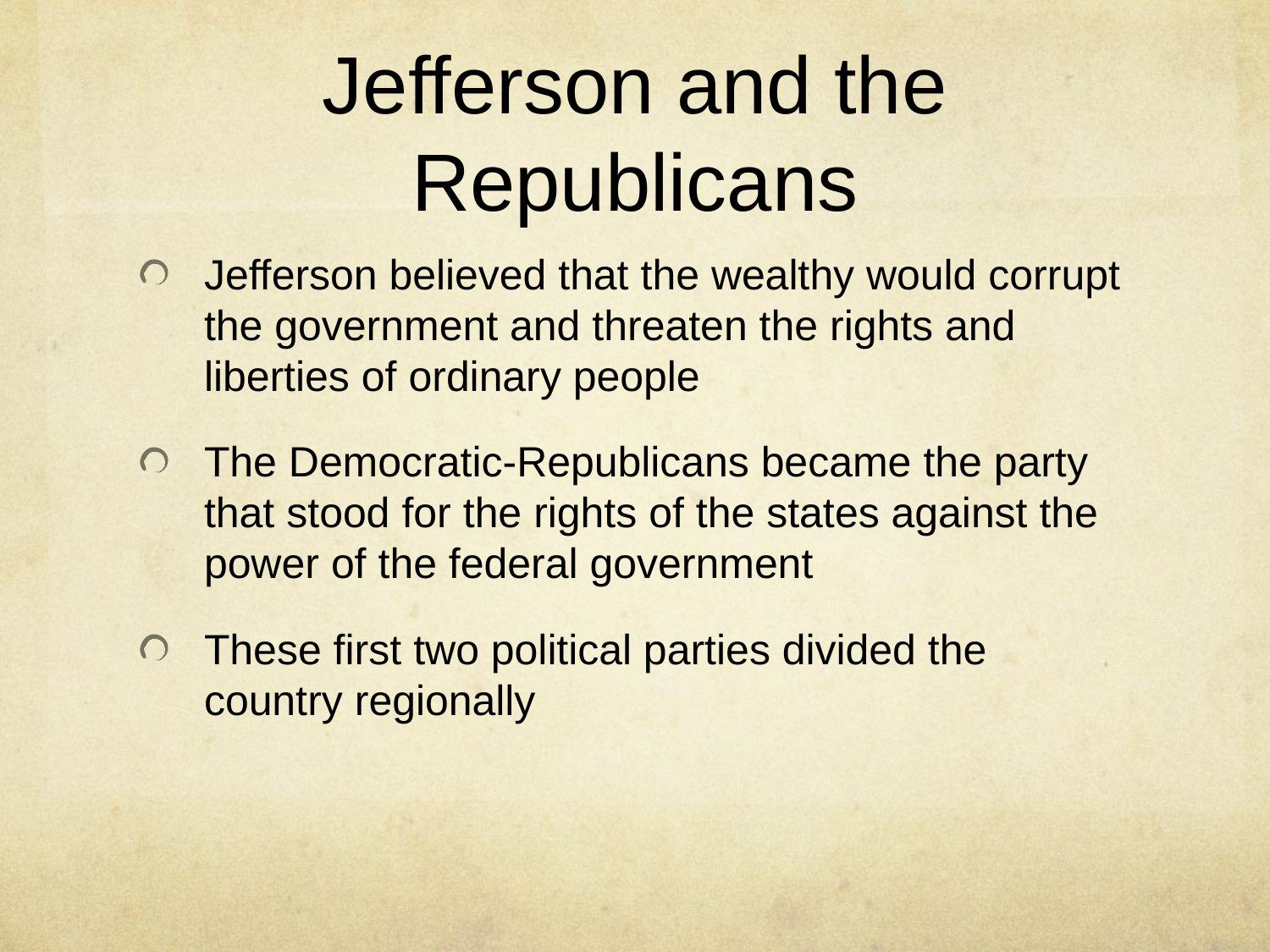

# Jefferson and the Republicans
Jefferson believed that the wealthy would corrupt the government and threaten the rights and liberties of ordinary people
The Democratic-Republicans became the party that stood for the rights of the states against the power of the federal government
These first two political parties divided the country regionally